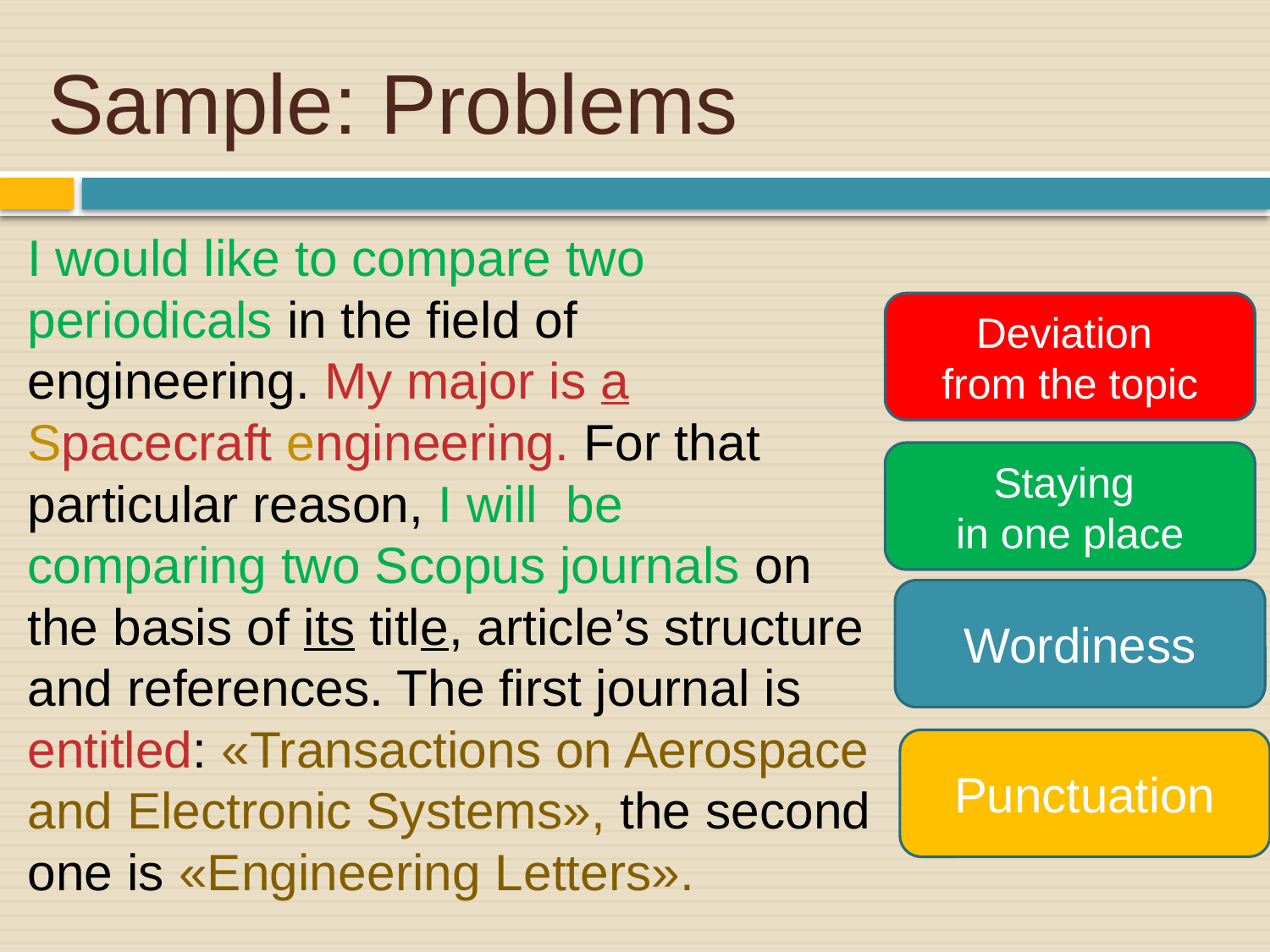

# Sample: Problems
I would like to compare two periodicals in the field of engineering. My major is a Spacecraft engineering. For that particular reason, I will  be comparing two Scopus journals on the basis of its title, article’s structure and references. The first journal is entitled: «Transactions on Aerospace and Electronic Systems», the second one is «Engineering Letters».

Deviation
from the topic
Staying
in one place
Wordiness
Punctuation